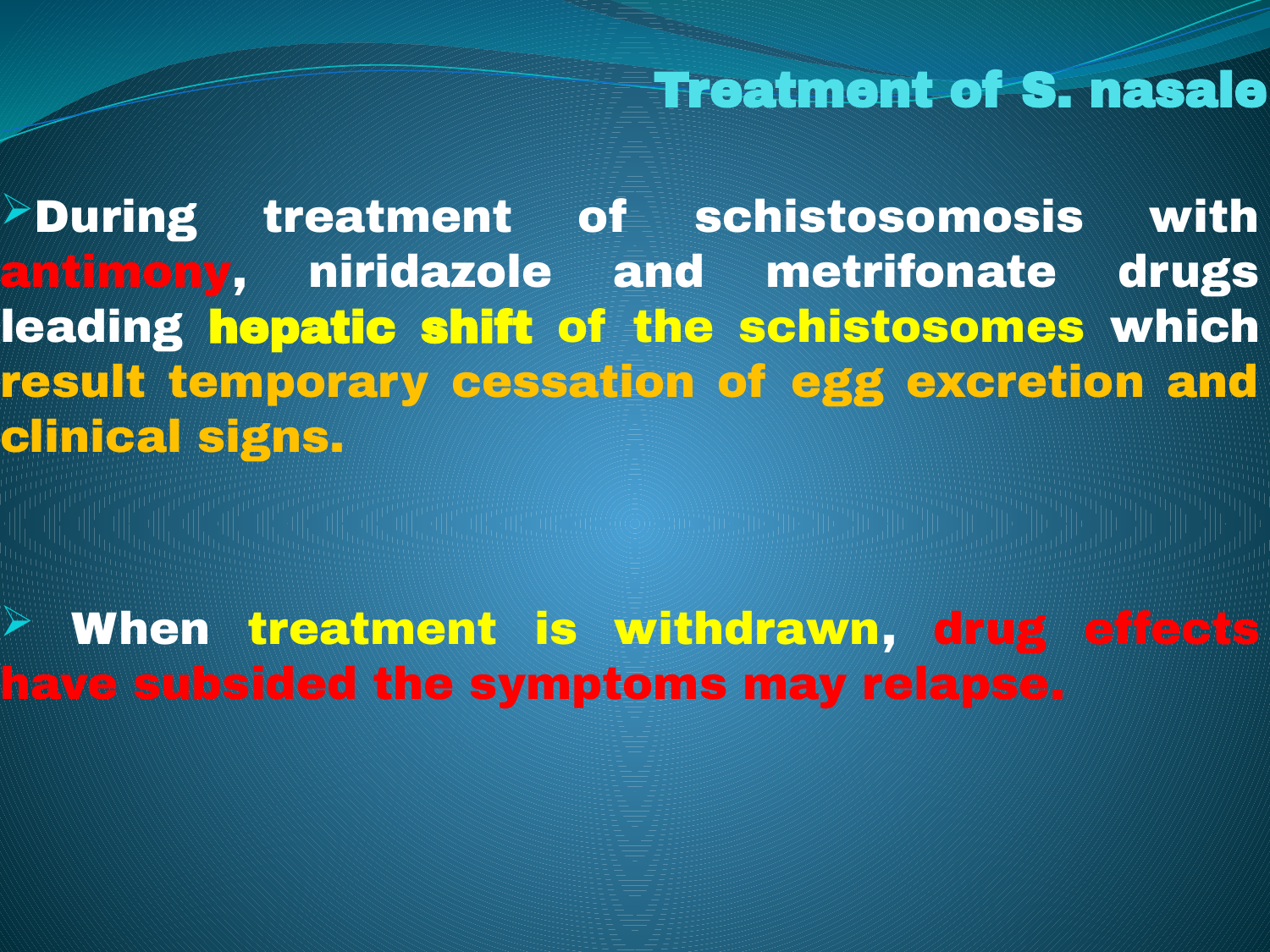

# Treatment of S. nasale

During treatment of schistosomosis with antimony, niridazole and metrifonate drugs leading hepatic shift of the schistosomes which result temporary cessation of egg excretion and clinical signs.

 When treatment is withdrawn, drug effects have subsided the symptoms may relapse.